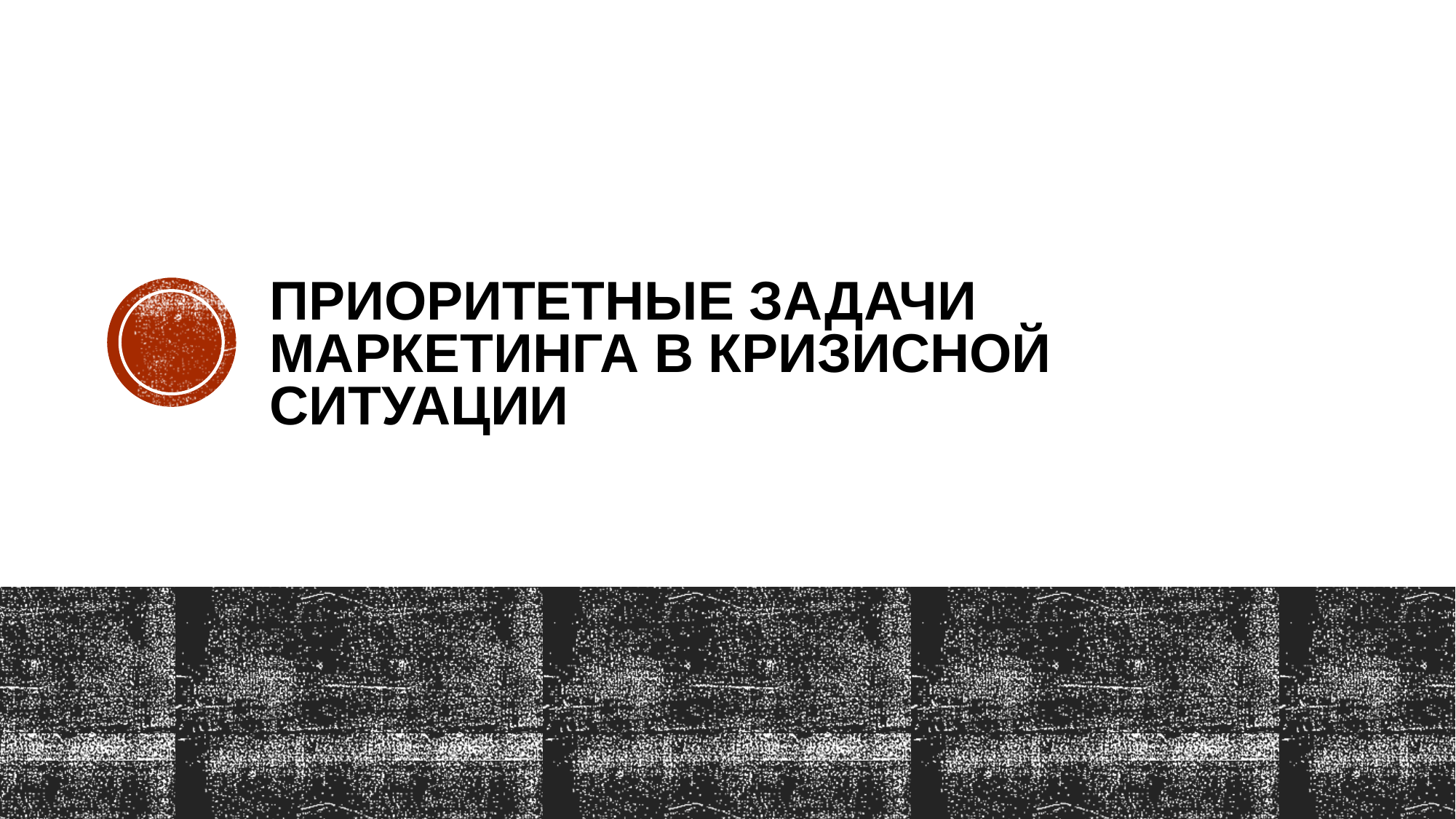

# Приоритетные задачи маркетинга в кризисной ситуации